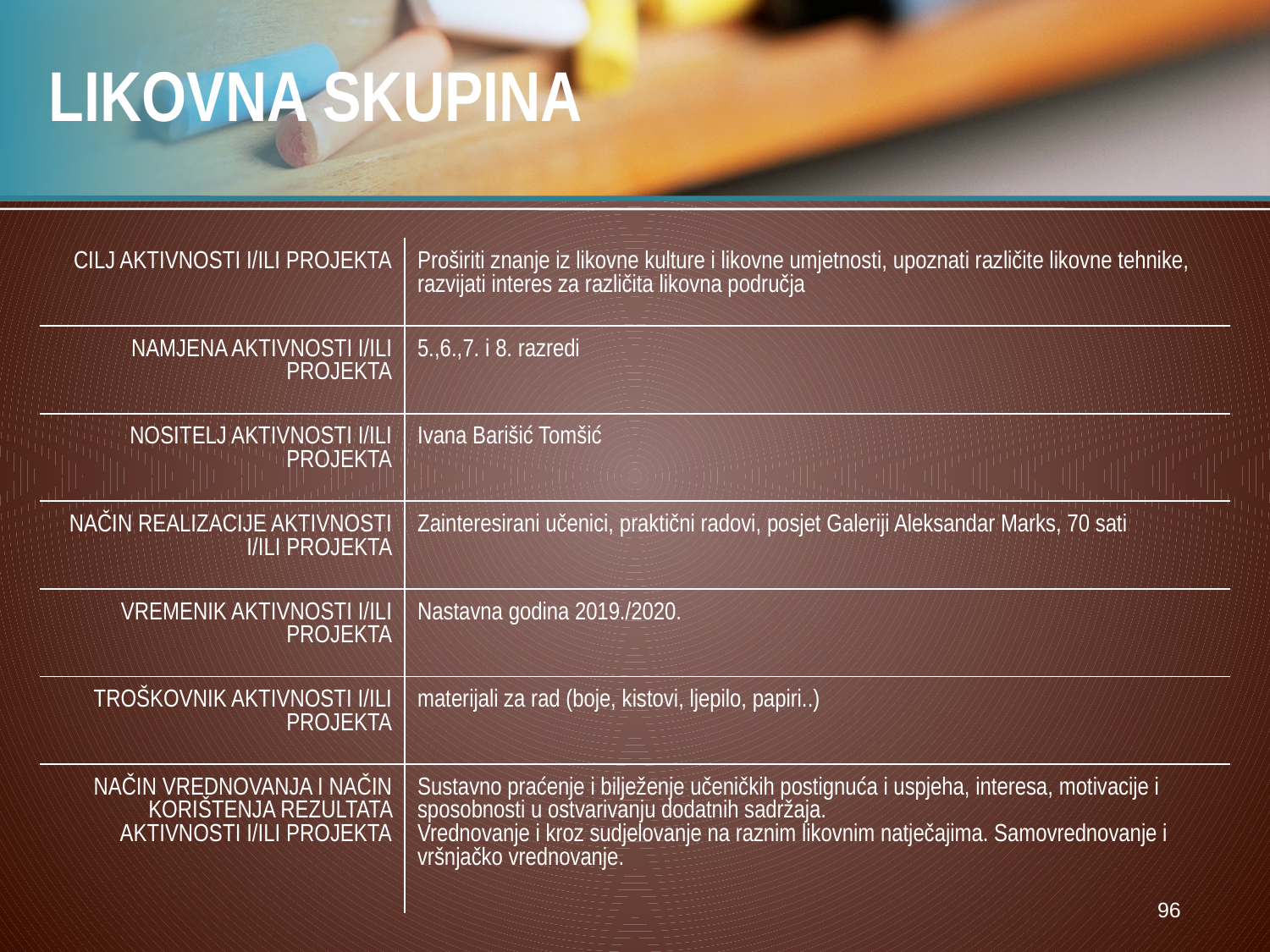

# LIKOVNA SKUPINA
| CILJ AKTIVNOSTI I/ILI PROJEKTA | Proširiti znanje iz likovne kulture i likovne umjetnosti, upoznati različite likovne tehnike, razvijati interes za različita likovna područja |
| --- | --- |
| NAMJENA AKTIVNOSTI I/ILI PROJEKTA | 5.,6.,7. i 8. razredi |
| NOSITELJ AKTIVNOSTI I/ILI PROJEKTA | Ivana Barišić Tomšić |
| NAČIN REALIZACIJE AKTIVNOSTI I/ILI PROJEKTA | Zainteresirani učenici, praktični radovi, posjet Galeriji Aleksandar Marks, 70 sati |
| VREMENIK AKTIVNOSTI I/ILI PROJEKTA | Nastavna godina 2019./2020. |
| TROŠKOVNIK AKTIVNOSTI I/ILI PROJEKTA | materijali za rad (boje, kistovi, ljepilo, papiri..) |
| NAČIN VREDNOVANJA I NAČIN KORIŠTENJA REZULTATA AKTIVNOSTI I/ILI PROJEKTA | Sustavno praćenje i bilježenje učeničkih postignuća i uspjeha, interesa, motivacije i sposobnosti u ostvarivanju dodatnih sadržaja. Vrednovanje i kroz sudjelovanje na raznim likovnim natječajima. Samovrednovanje i vršnjačko vrednovanje. |
96